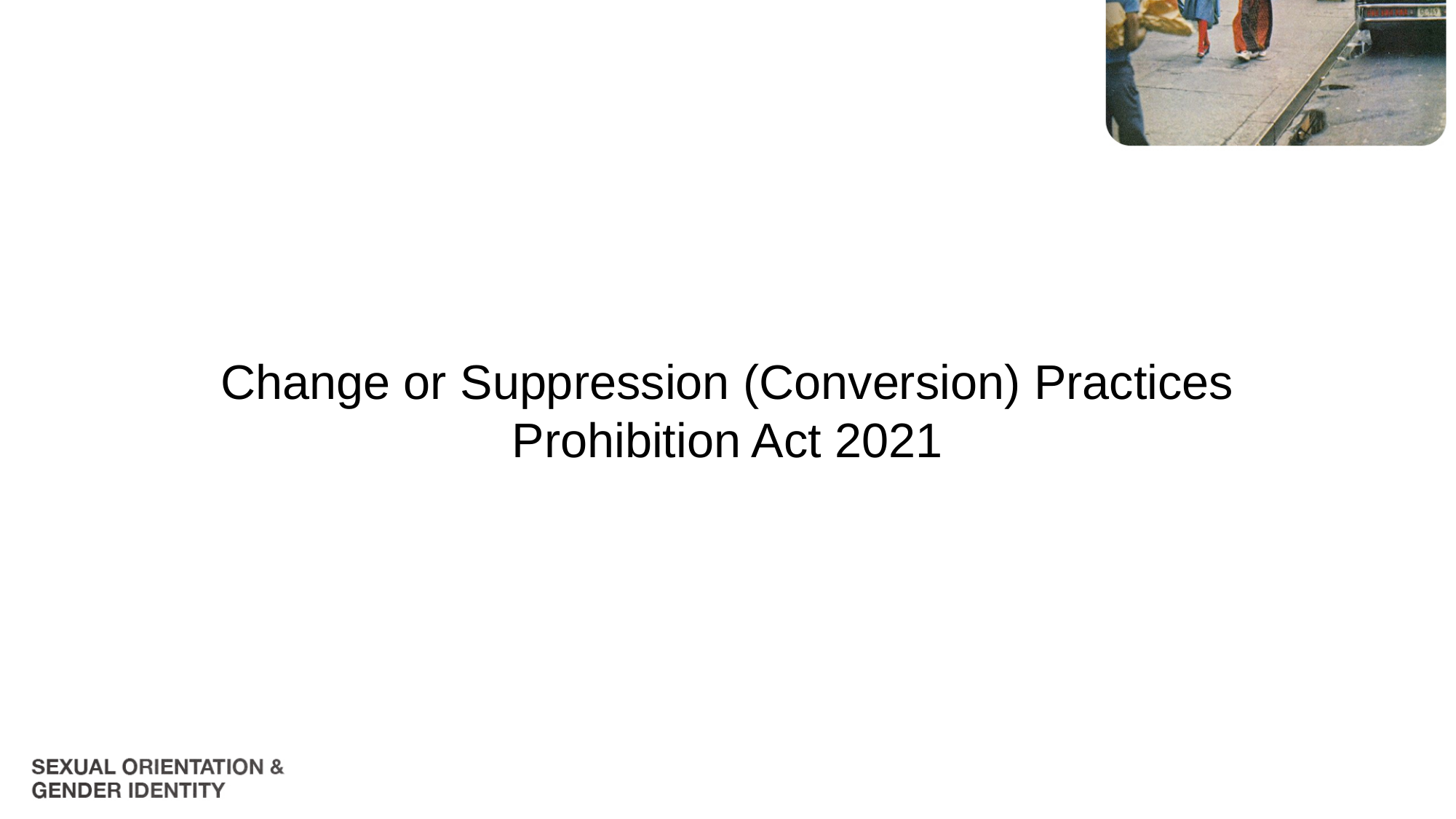

Change or Suppression (Conversion) Practices Prohibition Act 2021